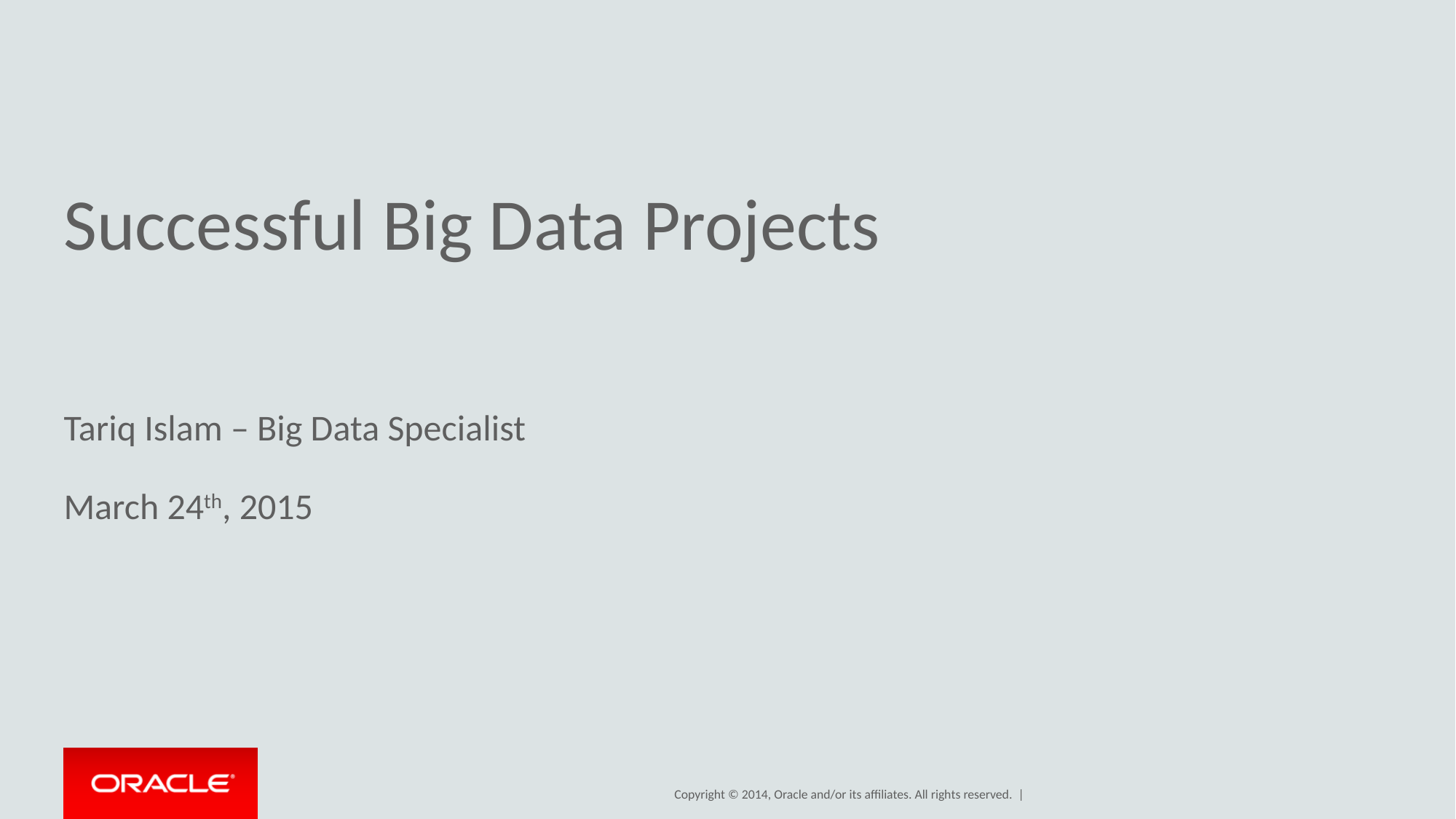

# Successful Big Data Projects
Tariq Islam – Big Data Specialist
March 24th, 2015